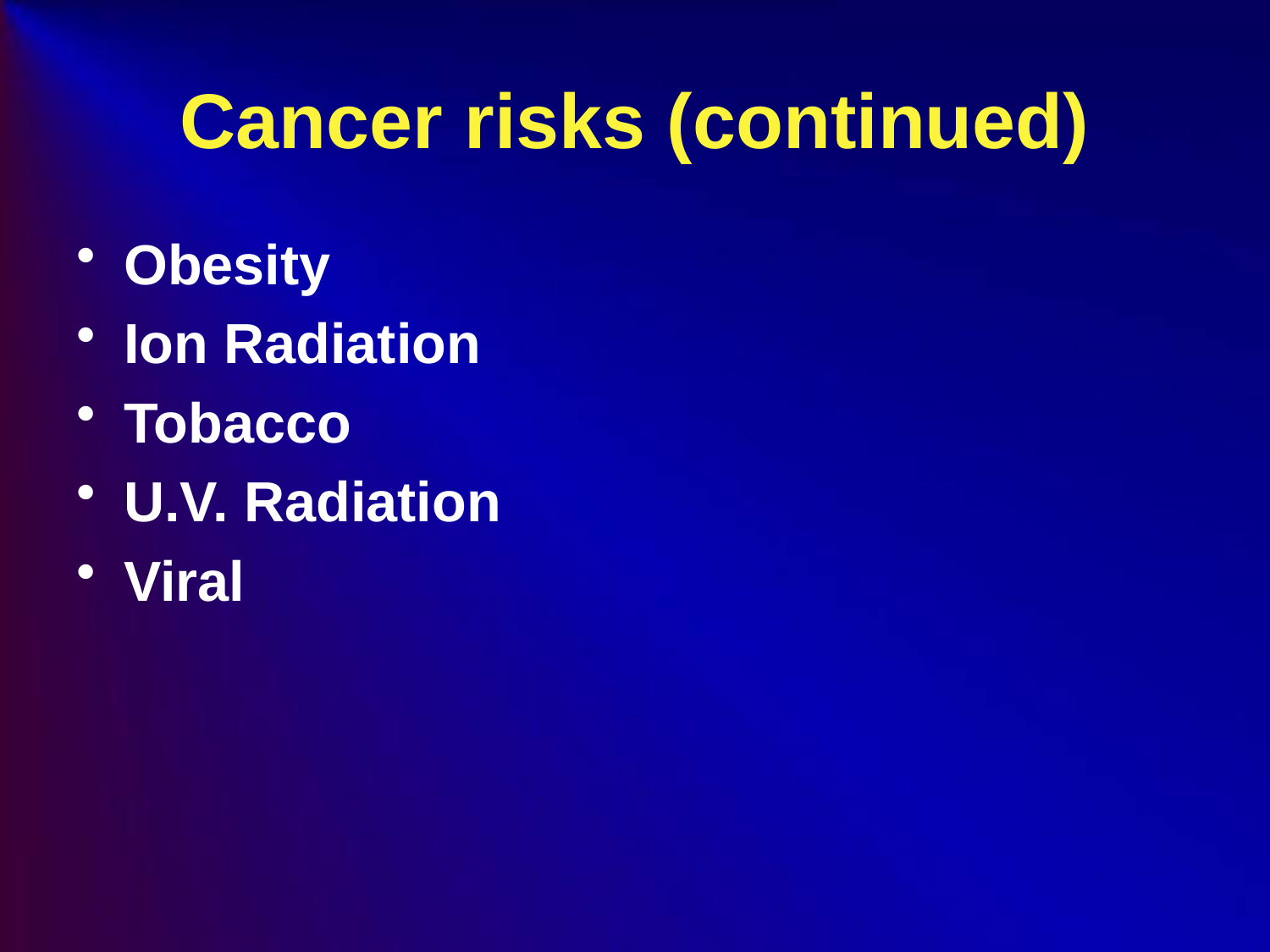

# Cancer risks (continued)
Obesity
Ion Radiation
Tobacco
U.V. Radiation
Viral